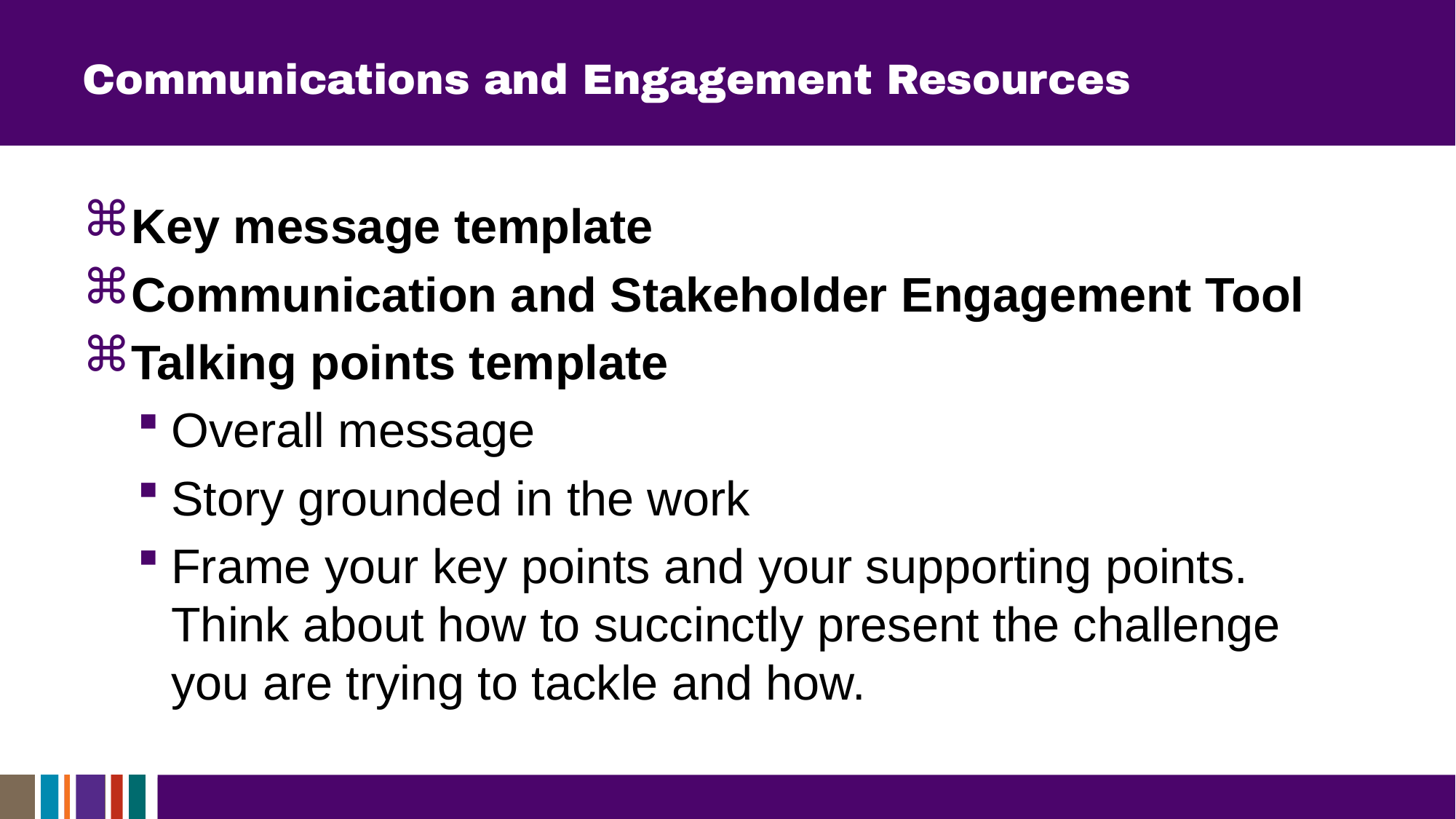

# Communications and Engagement Resources

Key message template
Communication and Stakeholder Engagement Tool
Talking points template
Overall message
Story grounded in the work
Frame your key points and your supporting points. Think about how to succinctly present the challenge you are trying to tackle and how.